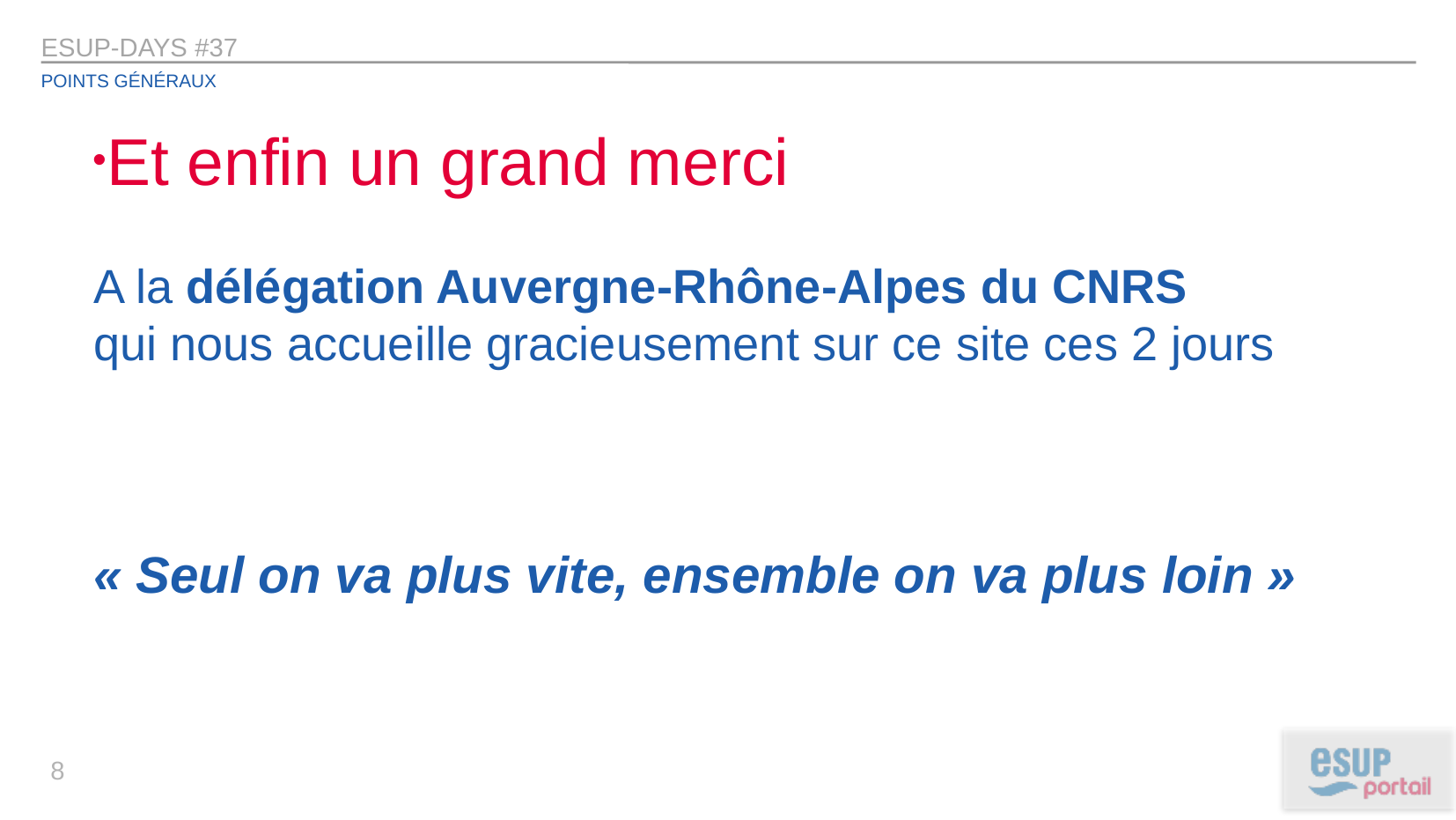

ESUP-Days #37
Points généraux
Et enfin un grand merci

A la délégation Auvergne-Rhône-Alpes du CNRS
qui nous accueille gracieusement sur ce site ces 2 jours

« Seul on va plus vite, ensemble on va plus loin »